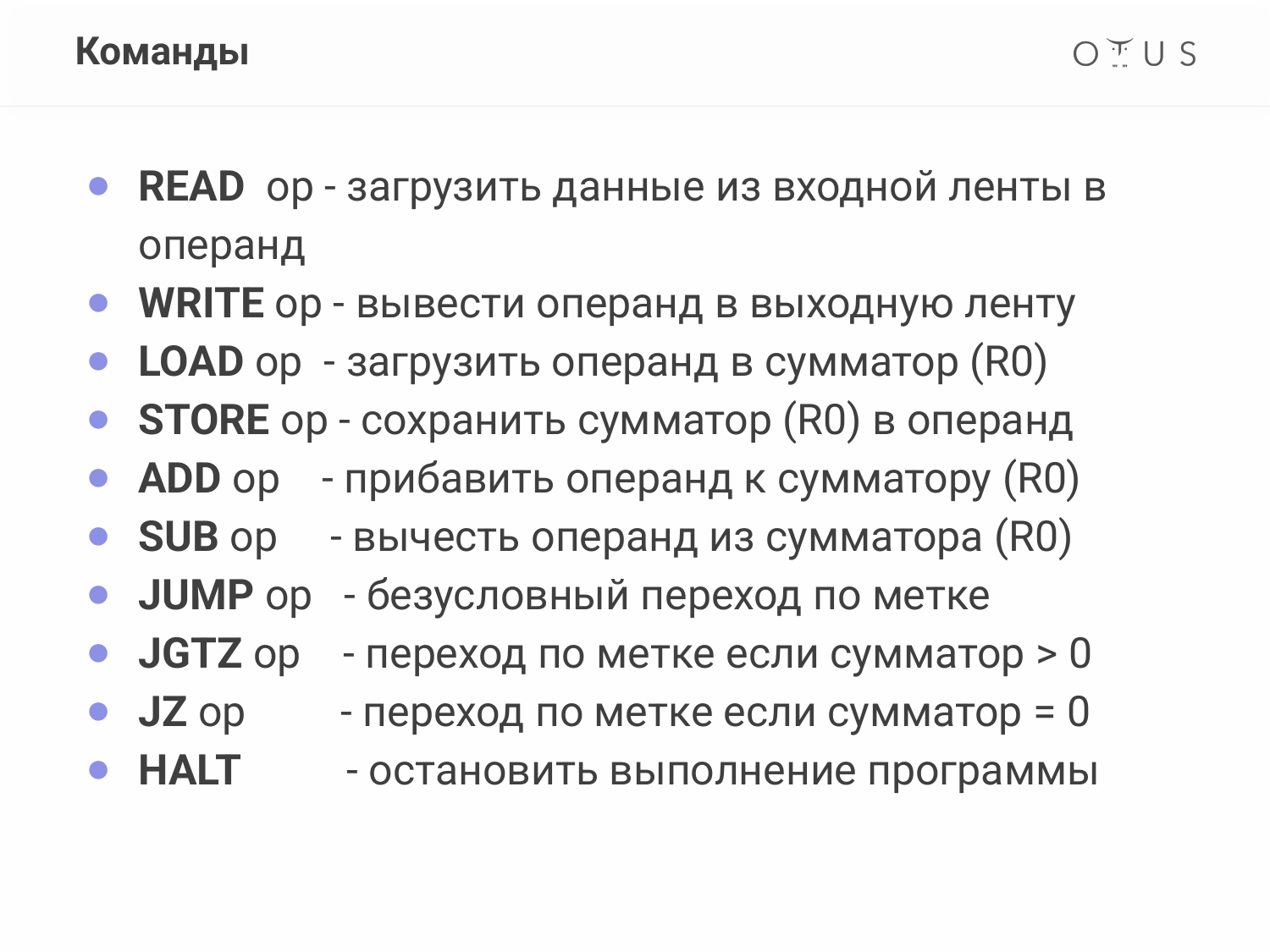

# Команды
READ  op - загрузить данные из входной ленты в операнд
WRITE op - вывести операнд в выходную ленту
LOAD op  - загрузить операнд в сумматор (R0)
STORE op - сохранить сумматор (R0) в операнд
ADD op    - прибавить операнд к сумматору (R0)
SUB op     - вычесть операнд из сумматора (R0)
JUMP op   - безусловный переход по метке
JGTZ op    - переход по метке если сумматор > 0
JZ op         - переход по метке если сумматор = 0
HALT          - остановить выполнение программы